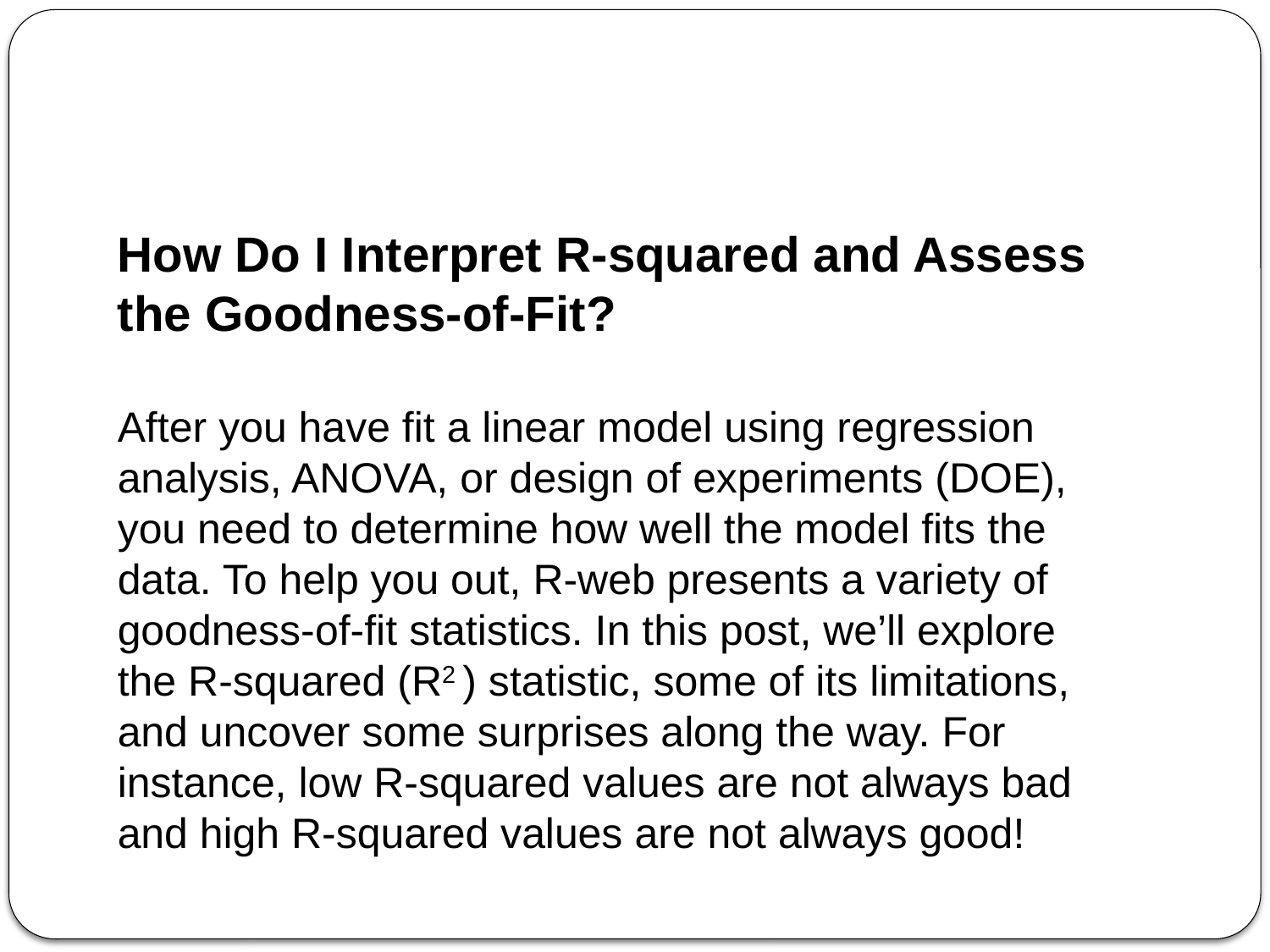

#
How Do I Interpret R-squared and Assess the Goodness-of-Fit?

After you have fit a linear model using regression analysis, ANOVA, or design of experiments (DOE), you need to determine how well the model fits the data. To help you out, R-web presents a variety of goodness-of-fit statistics. In this post, we’ll explore the R-squared (R2 ) statistic, some of its limitations, and uncover some surprises along the way. For instance, low R-squared values are not always bad and high R-squared values are not always good!